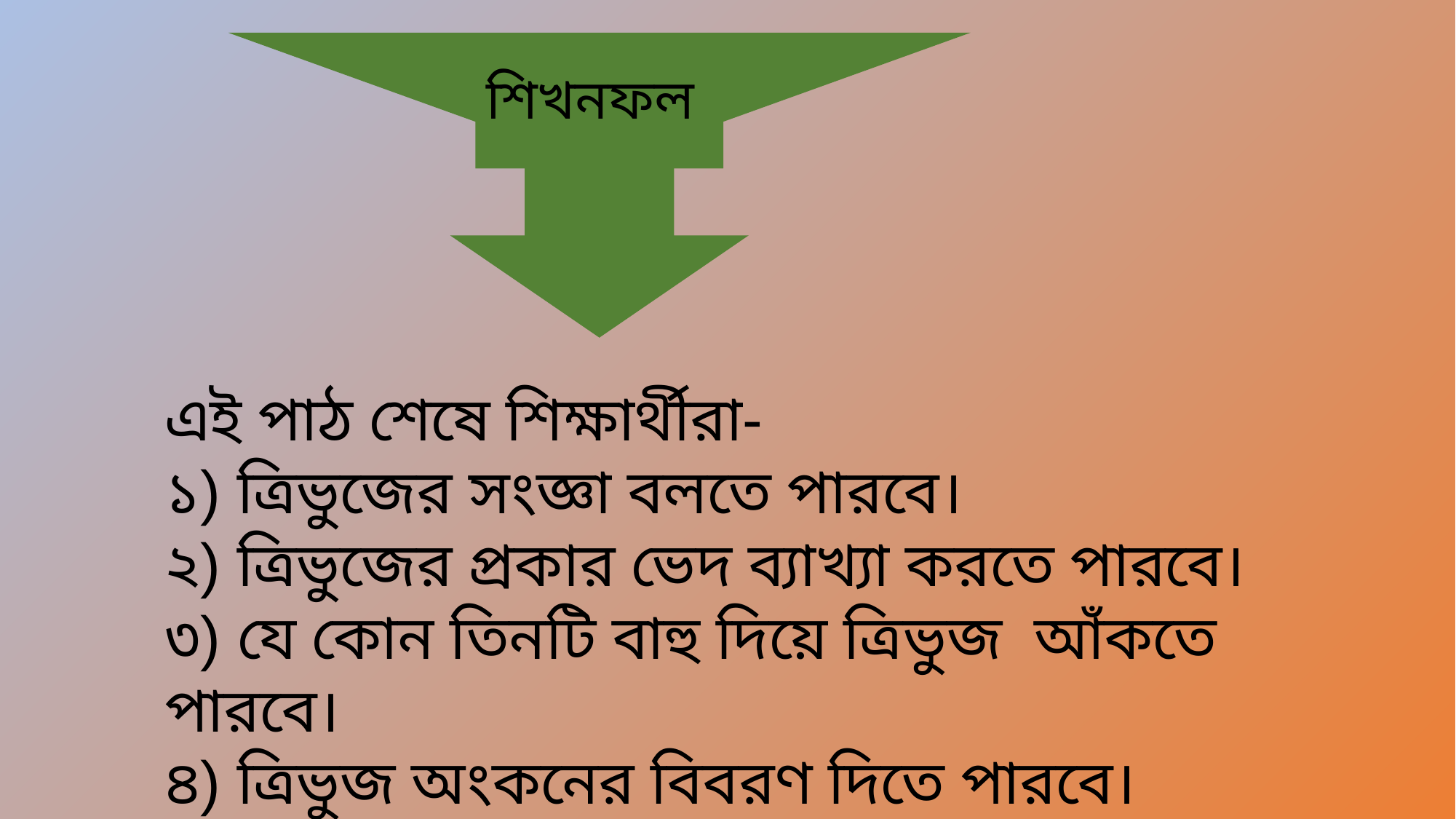

শিখনফল

এই পাঠ শেষে শিক্ষার্থীরা-
১) ত্রিভুজের সংজ্ঞা বলতে পারবে।
২) ত্রিভুজের প্রকার ভেদ ব্যাখ্যা করতে পারবে।
৩) যে কোন তিনটি বাহু দিয়ে ত্রিভুজ  আঁকতে পারবে।
৪) ত্রিভুজ অংকনের বিবরণ দিতে পারবে।